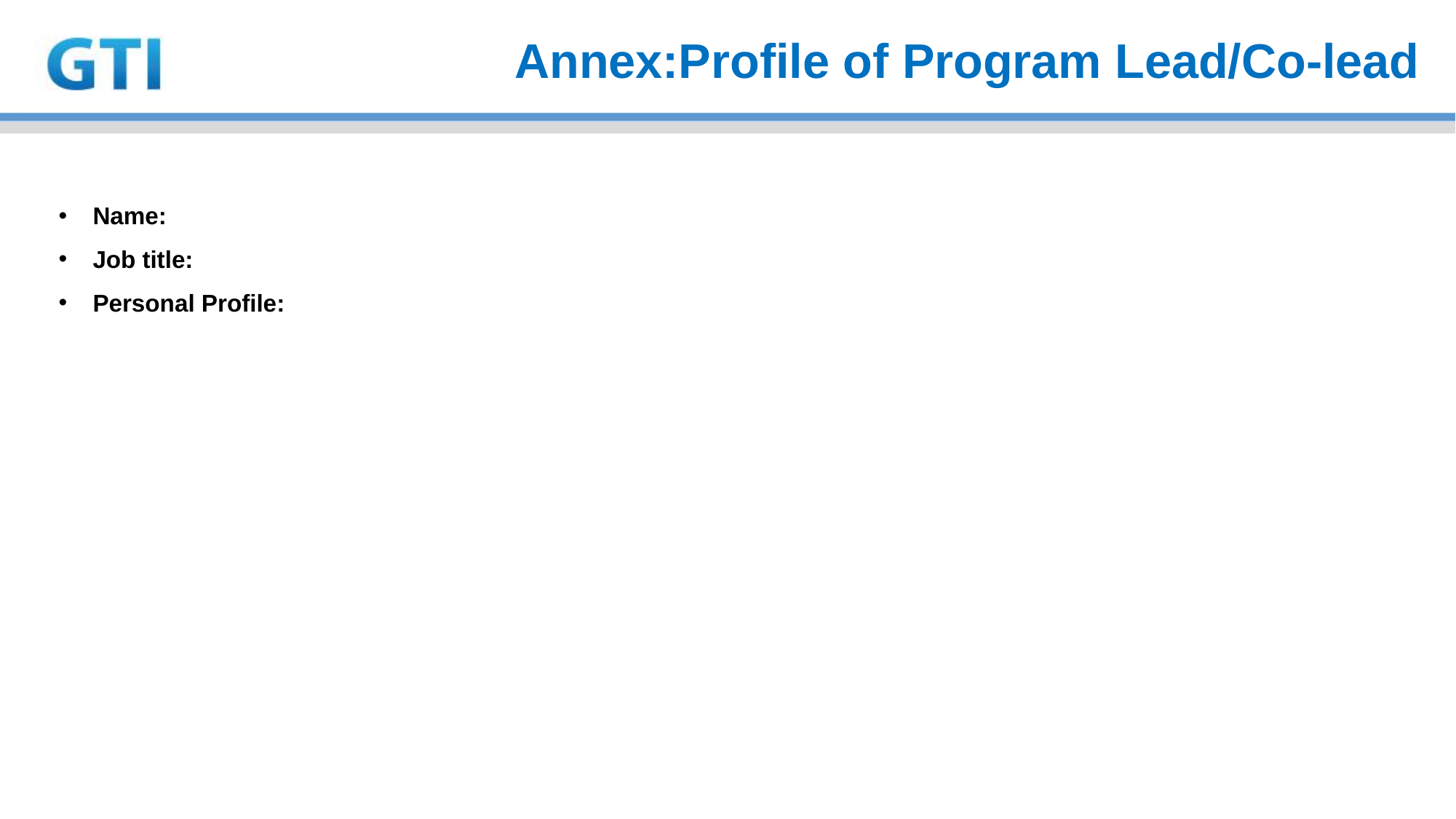

Annex:Profile of Program Lead/Co-lead

Name:
Job title:
Personal Profile: